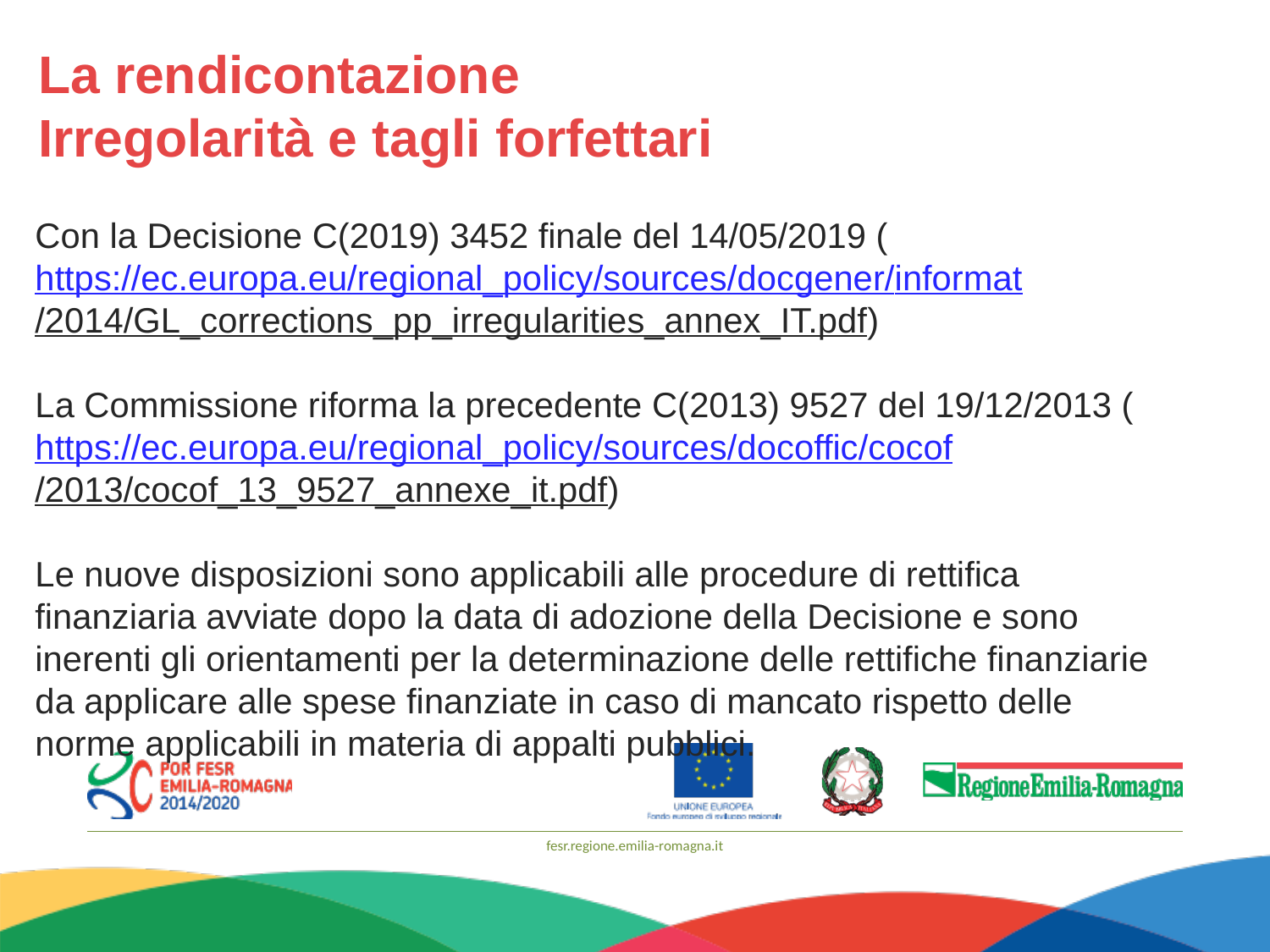

La rendicontazione
Irregolarità e tagli forfettari
Con la Decisione C(2019) 3452 finale del 14/05/2019 (https://ec.europa.eu/regional_policy/sources/docgener/informat/2014/GL_corrections_pp_irregularities_annex_IT.pdf)

La Commissione riforma la precedente C(2013) 9527 del 19/12/2013 (https://ec.europa.eu/regional_policy/sources/docoffic/cocof/2013/cocof_13_9527_annexe_it.pdf)

Le nuove disposizioni sono applicabili alle procedure di rettifica finanziaria avviate dopo la data di adozione della Decisione e sono inerenti gli orientamenti per la determinazione delle rettifiche finanziarie da applicare alle spese finanziate in caso di mancato rispetto delle norme applicabili in materia di appalti pubblici.